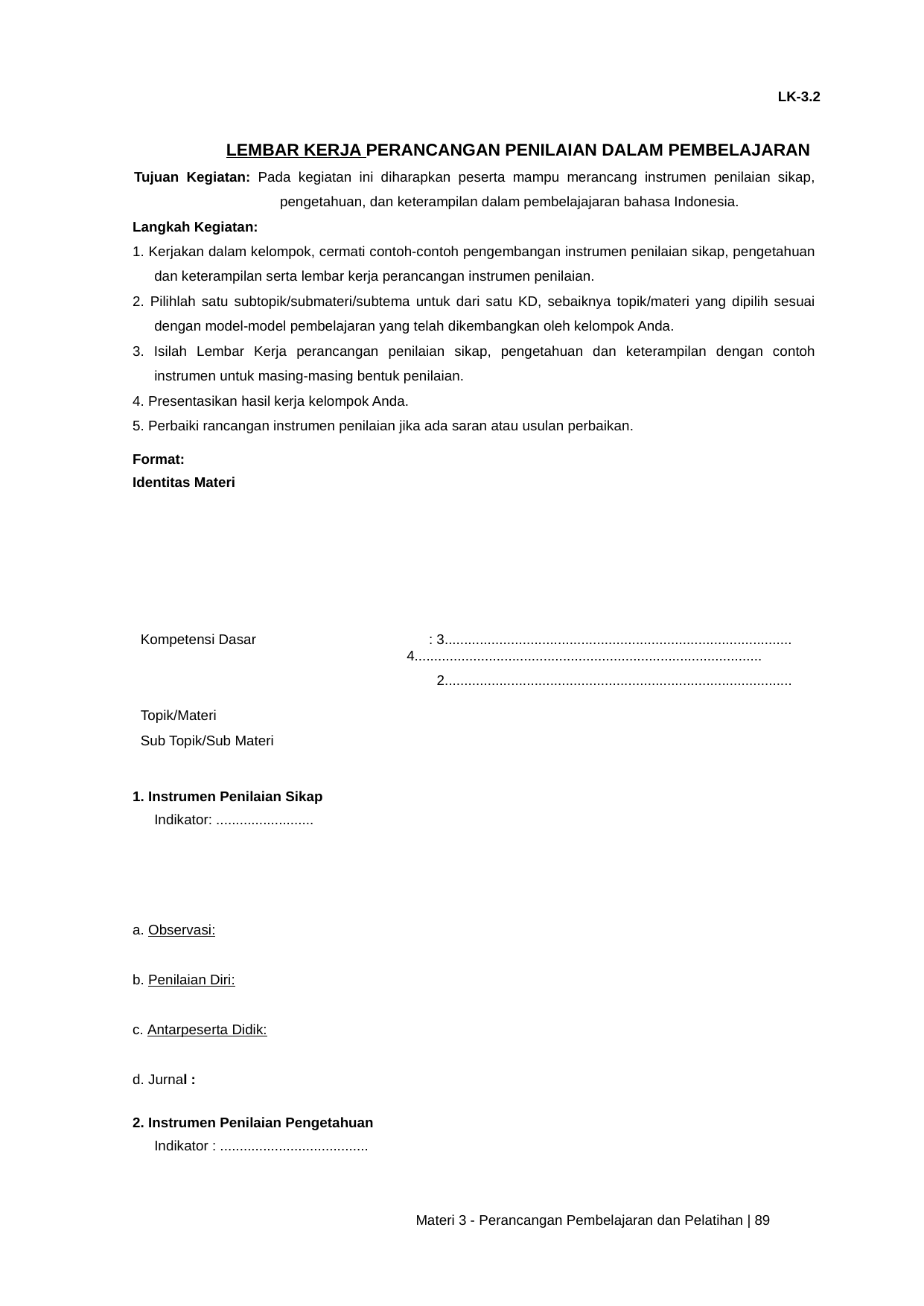

LK-3.2
LEMBAR KERJA PERANCANGAN PENILAIAN DALAM PEMBELAJARAN
Tujuan Kegiatan: Pada kegiatan ini diharapkan peserta mampu merancang instrumen penilaian sikap, pengetahuan, dan keterampilan dalam pembelajajaran bahasa Indonesia.
Langkah Kegiatan:
1. Kerjakan dalam kelompok, cermati contoh-contoh pengembangan instrumen penilaian sikap, pengetahuan dan keterampilan serta lembar kerja perancangan instrumen penilaian.
2. Pilihlah satu subtopik/submateri/subtema untuk dari satu KD, sebaiknya topik/materi yang dipilih sesuai dengan model-model pembelajaran yang telah dikembangkan oleh kelompok Anda.
3. Isilah Lembar Kerja perancangan penilaian sikap, pengetahuan dan keterampilan dengan contoh instrumen untuk masing-masing bentuk penilaian.
4. Presentasikan hasil kerja kelompok Anda.
5. Perbaiki rancangan instrumen penilaian jika ada saran atau usulan perbaikan.
Format:
Identitas Materi
| Kompetensi Dasar | : 3......................................................................................... |
| --- | --- |
|  | 4......................................................................................... |
|  | 2......................................................................................... |
|  |  |
| Topik/Materi |  |
|  |  |
| Sub Topik/Sub Materi |  |
|  |  |
1. Instrumen Penilaian Sikap
Indikator: .........................
a. Observasi:
b. Penilaian Diri:
c. Antarpeserta Didik:
d. Jurnal :
2. Instrumen Penilaian Pengetahuan
Indikator : ......................................
Materi 3 - Perancangan Pembelajaran dan Pelatihan | 89